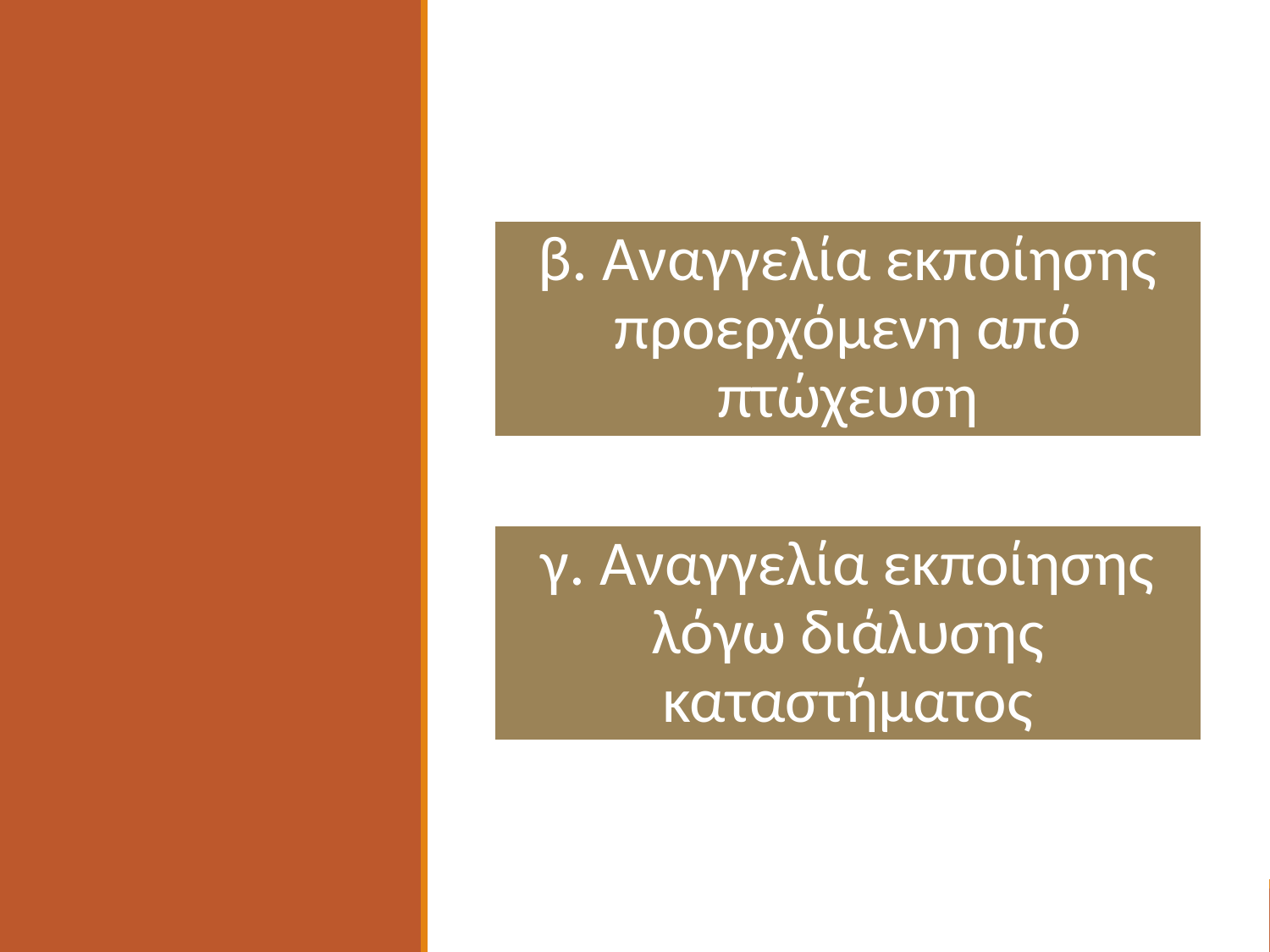

β. Αναγγελία εκποίησης προερχόμενη από πτώχευση
γ. Αναγγελία εκποίησης λόγω διάλυσης καταστήματος